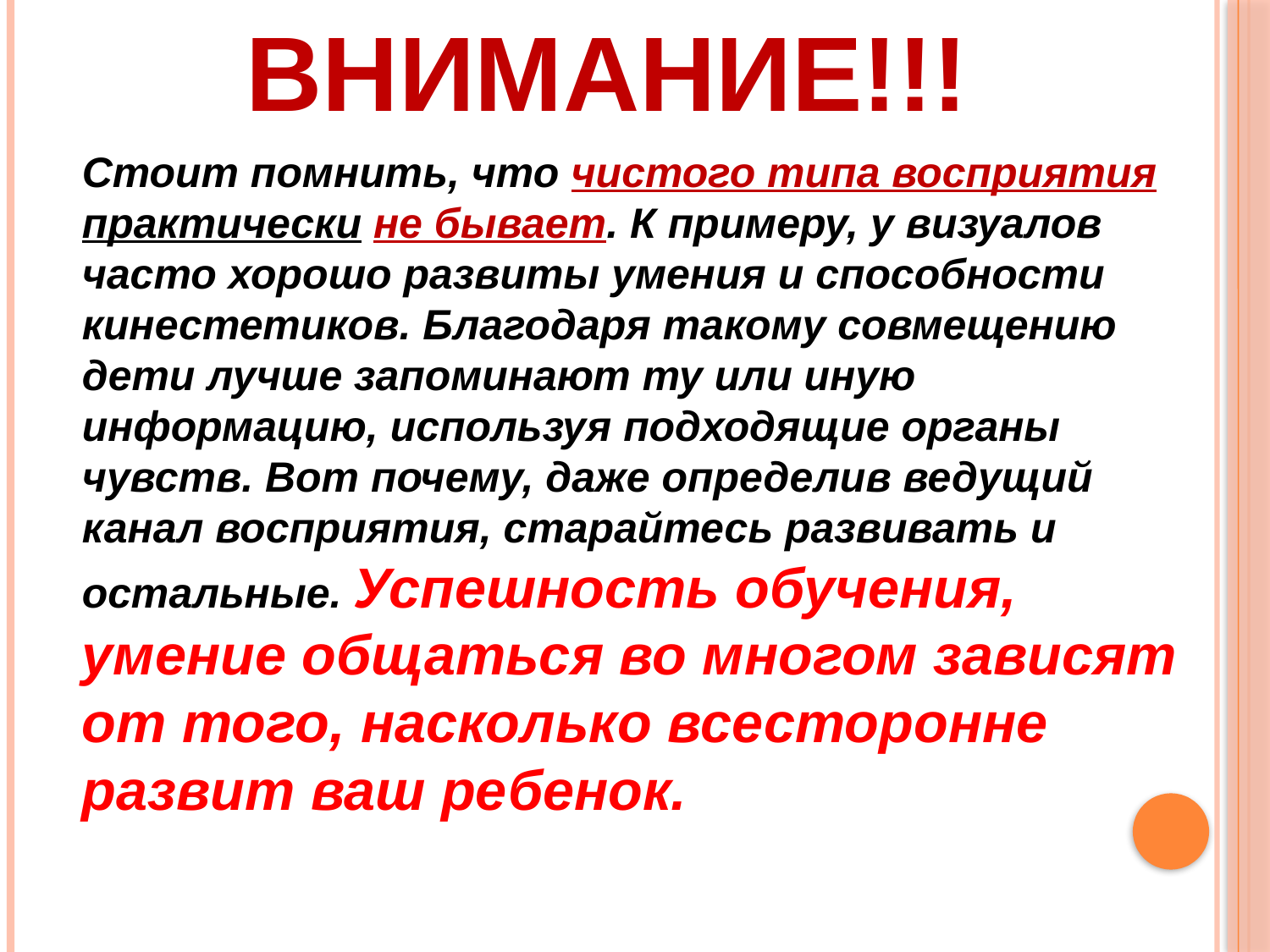

# ВНИМАНИЕ!!!
Стоит помнить, что чистого типа восприятия практически не бывает. К примеру, у визуалов часто хорошо развиты умения и способности кинестетиков. Благодаря такому совмещению дети лучше запоминают ту или иную информацию, используя подходящие органы чувств. Вот почему, даже определив ведущий канал восприятия, старайтесь развивать и остальные. Успешность обучения, умение общаться во многом зависят от того, насколько всесторонне развит ваш ребенок.